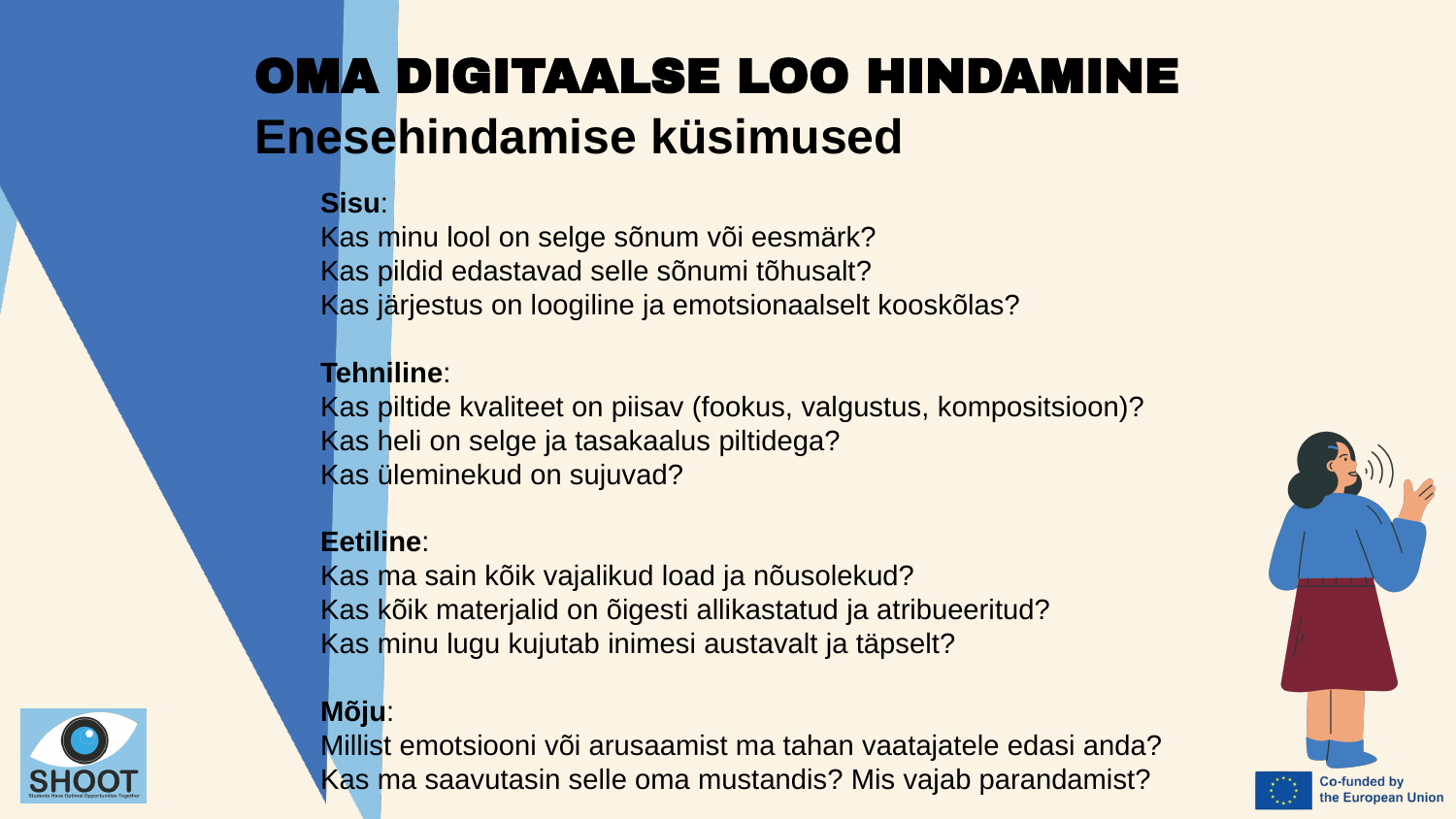

OMA DIGITAALSE LOO HINDAMINE
Enesehindamise küsimused

Sisu:
Kas minu lool on selge sõnum või eesmärk?
Kas pildid edastavad selle sõnumi tõhusalt?
Kas järjestus on loogiline ja emotsionaalselt kooskõlas?

Tehniline:
Kas piltide kvaliteet on piisav (fookus, valgustus, kompositsioon)?
Kas heli on selge ja tasakaalus piltidega?
Kas üleminekud on sujuvad?

Eetiline:
Kas ma sain kõik vajalikud load ja nõusolekud?
Kas kõik materjalid on õigesti allikastatud ja atribueeritud?
Kas minu lugu kujutab inimesi austavalt ja täpselt?

Mõju:
Millist emotsiooni või arusaamist ma tahan vaatajatele edasi anda?
Kas ma saavutasin selle oma mustandis? Mis vajab parandamist?